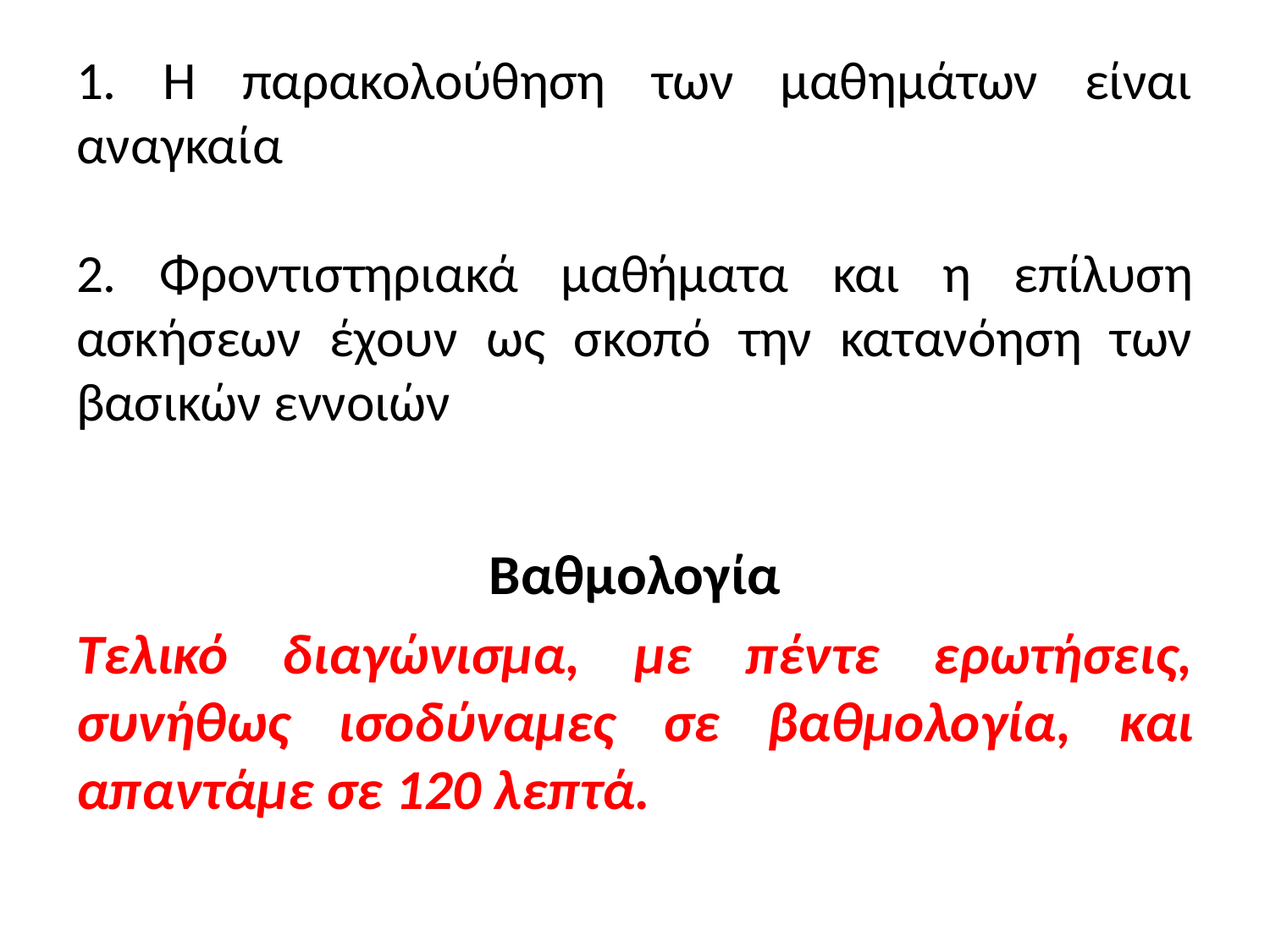

# 1. Η παρακολούθηση των μαθημάτων είναι αναγκαία 2. Φροντιστηριακά μαθήματα και η επίλυση ασκήσεων έχουν ως σκοπό την κατανόηση των βασικών εννοιών
Βαθμολογία
Τελικό διαγώνισμα, με πέντε ερωτήσεις, συνήθως ισοδύναμες σε βαθμολογία, και απαντάμε σε 120 λεπτά.